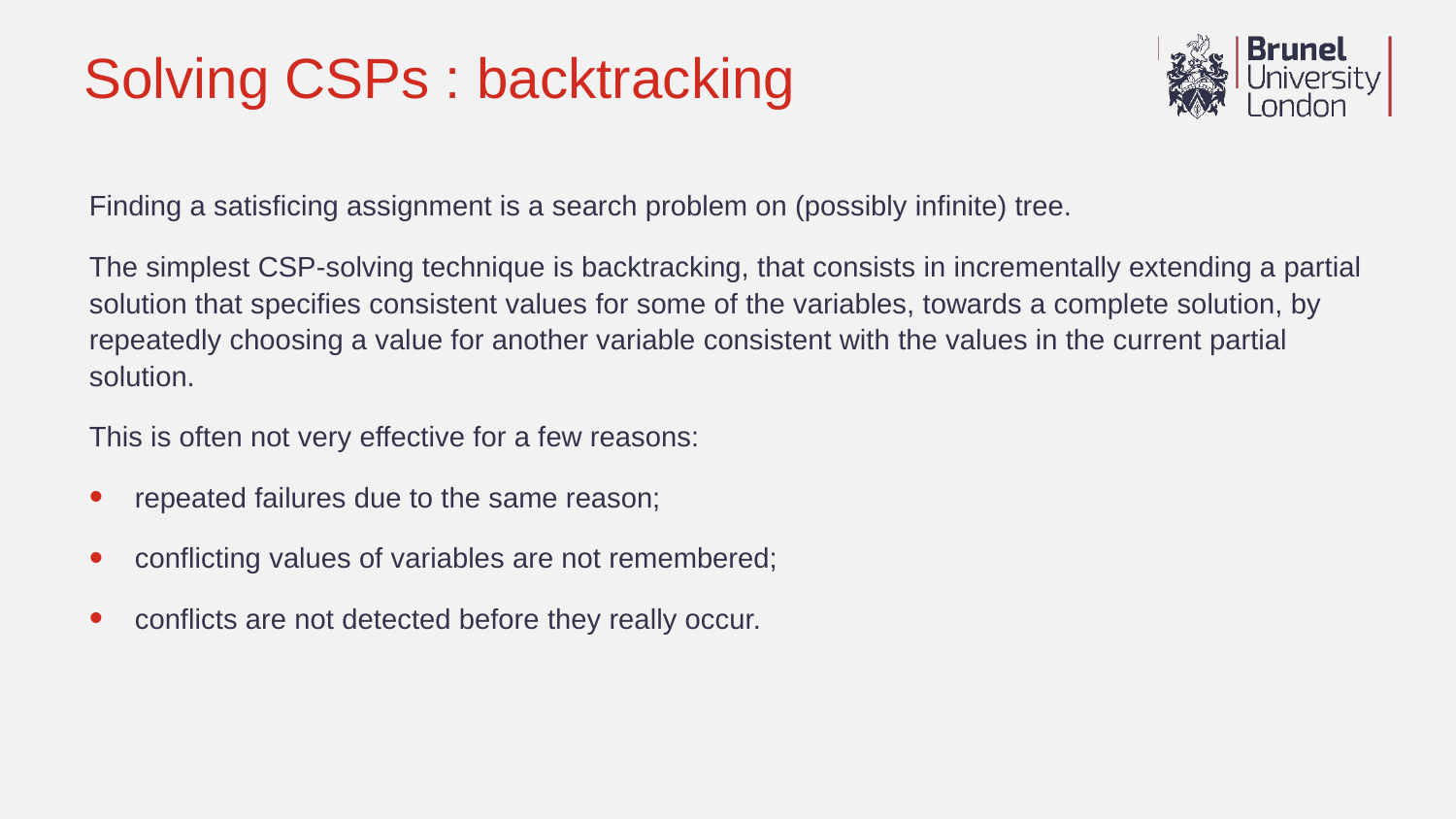

# Solving CSPs : backtracking
Finding a satisficing assignment is a search problem on (possibly infinite) tree.
The simplest CSP-solving technique is backtracking, that consists in incrementally extending a partial solution that specifies consistent values for some of the variables, towards a complete solution, by repeatedly choosing a value for another variable consistent with the values in the current partial solution.
This is often not very effective for a few reasons:
repeated failures due to the same reason;
conflicting values of variables are not remembered;
conflicts are not detected before they really occur.